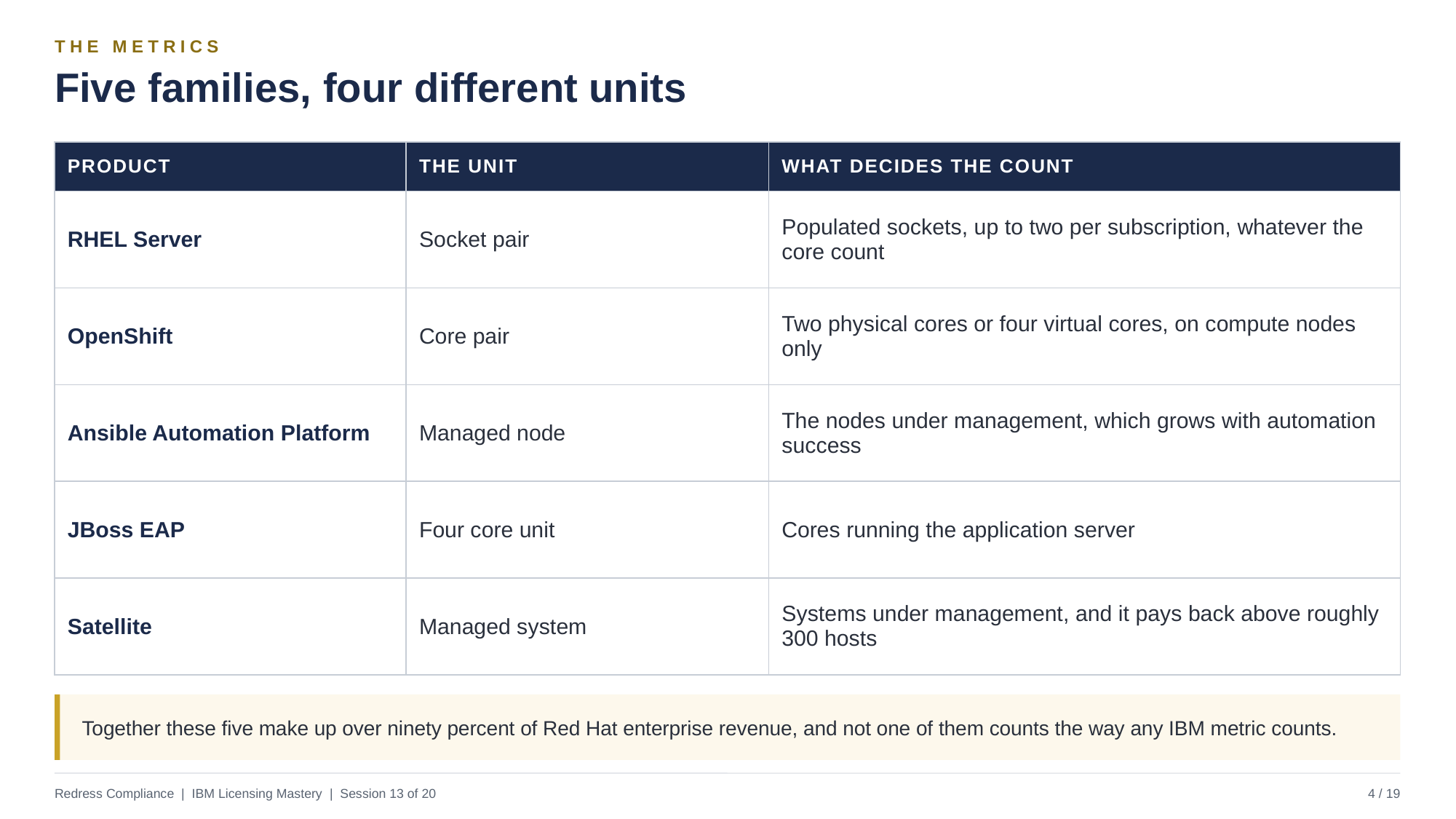

THE METRICS
Five families, four different units
| PRODUCT | THE UNIT | WHAT DECIDES THE COUNT |
| --- | --- | --- |
| RHEL Server | Socket pair | Populated sockets, up to two per subscription, whatever the core count |
| OpenShift | Core pair | Two physical cores or four virtual cores, on compute nodes only |
| Ansible Automation Platform | Managed node | The nodes under management, which grows with automation success |
| JBoss EAP | Four core unit | Cores running the application server |
| Satellite | Managed system | Systems under management, and it pays back above roughly 300 hosts |

Together these five make up over ninety percent of Red Hat enterprise revenue, and not one of them counts the way any IBM metric counts.

Redress Compliance  |  IBM Licensing Mastery  |  Session 13 of 20
4 / 19